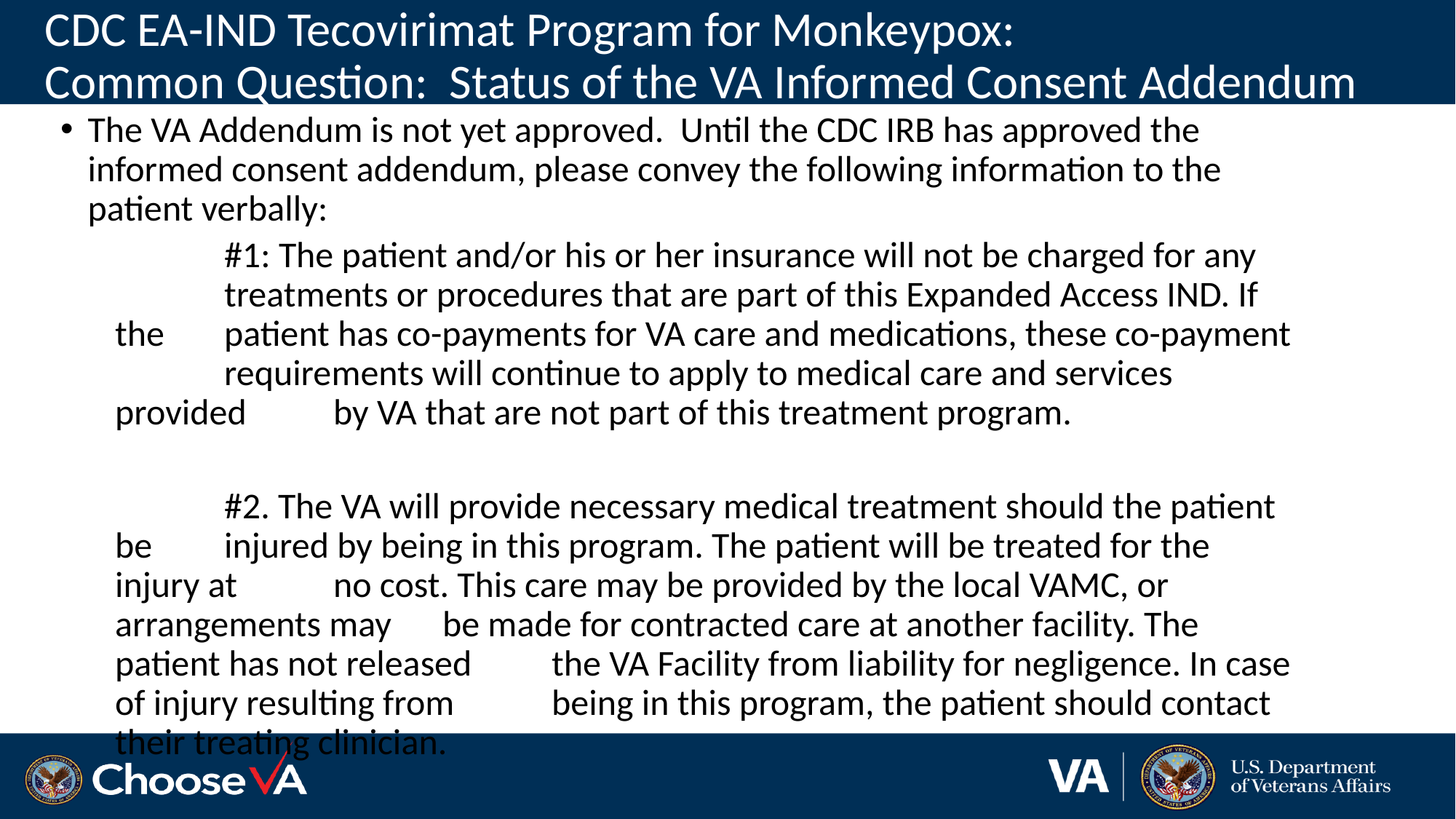

# CDC EA-IND Tecovirimat Program for Monkeypox: Common Question:  Status of the VA Informed Consent Addendum
The VA Addendum is not yet approved.  Until the CDC IRB has approved the informed consent addendum, please convey the following information to the patient verbally:
	#1: The patient and/or his or her insurance will not be charged for any 	treatments or procedures that are part of this Expanded Access IND. If the 	patient has co-payments for VA care and medications, these co-payment 	requirements will continue to apply to medical care and services provided 	by VA that are not part of this treatment program.

	#2. The VA will provide necessary medical treatment should the patient be 	injured by being in this program. The patient will be treated for the injury at 	no cost. This care may be provided by the local VAMC, or arrangements may 	be made for contracted care at another facility. The patient has not released 	the VA Facility from liability for negligence. In case of injury resulting from 	being in this program, the patient should contact their treating clinician.